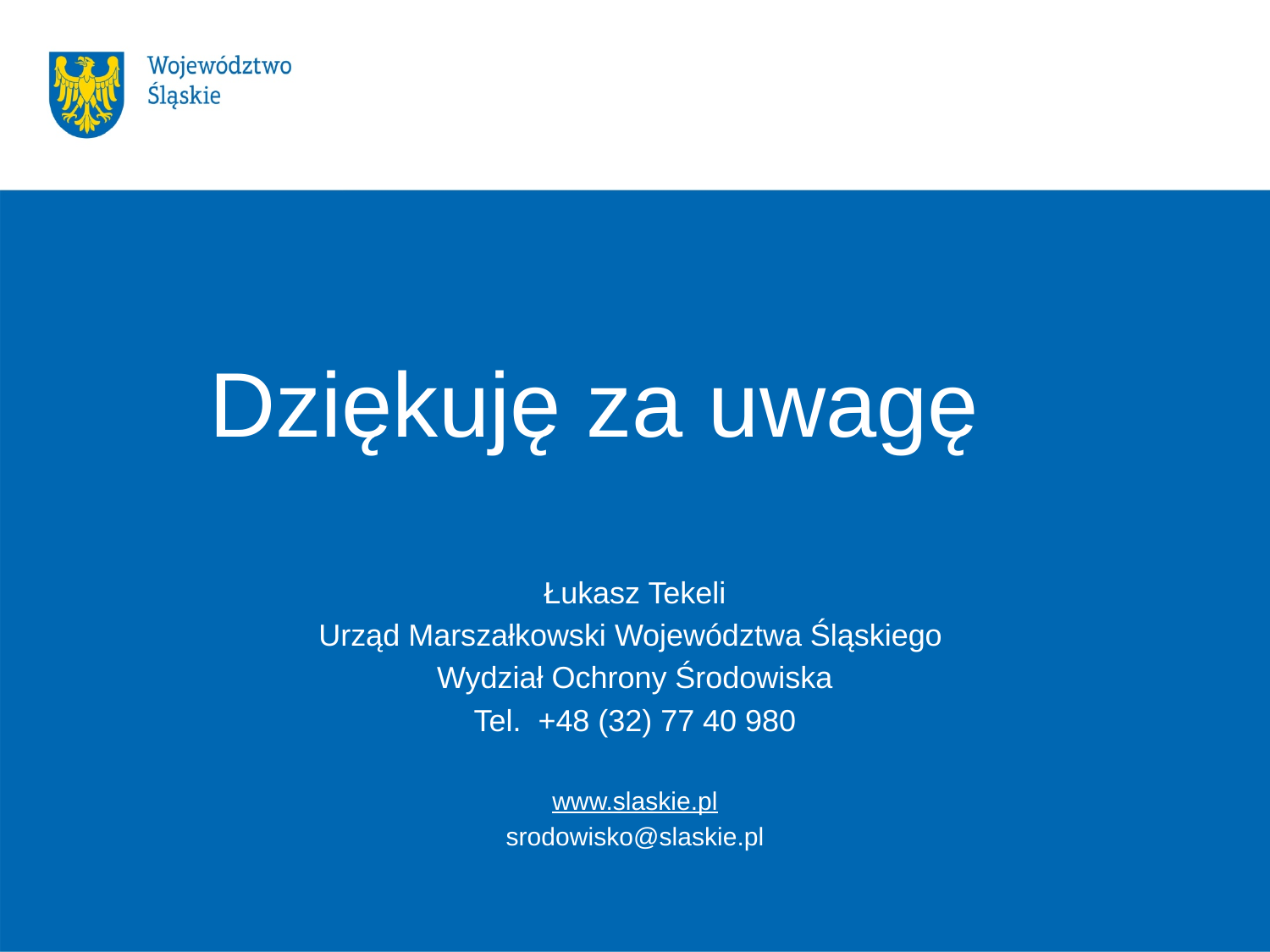

Dziękuję za uwagę

Łukasz Tekeli
Urząd Marszałkowski Województwa Śląskiego
Wydział Ochrony Środowiska
Tel.  +48 (32) 77 40 980

www.slaskie.pl
srodowisko@slaskie.pl